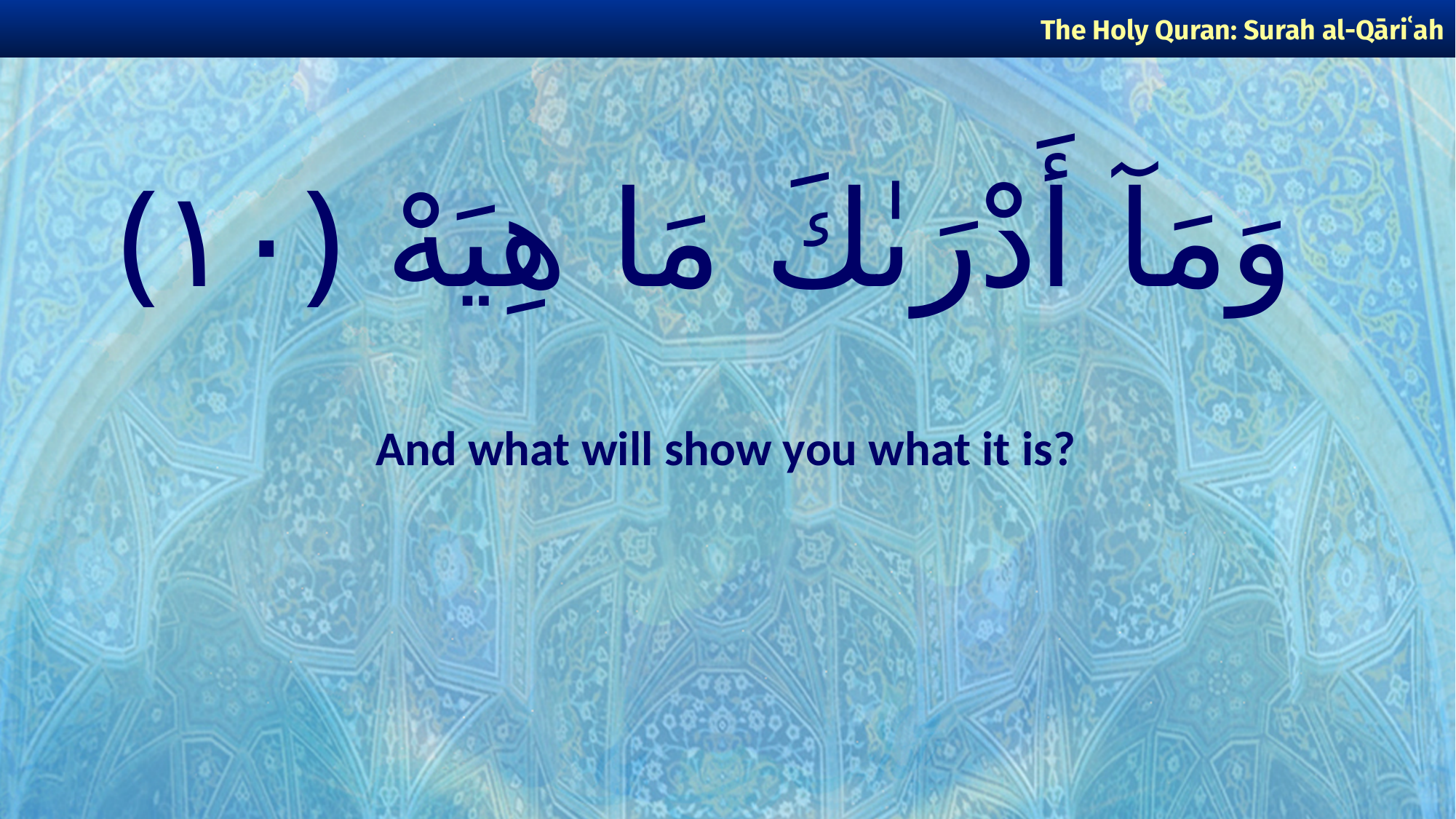

The Holy Quran: Surah al-Qāriʿah
# وَمَآ أَدْرَىٰكَ مَا هِيَهْ ﴿١٠﴾
And what will show you what it is?